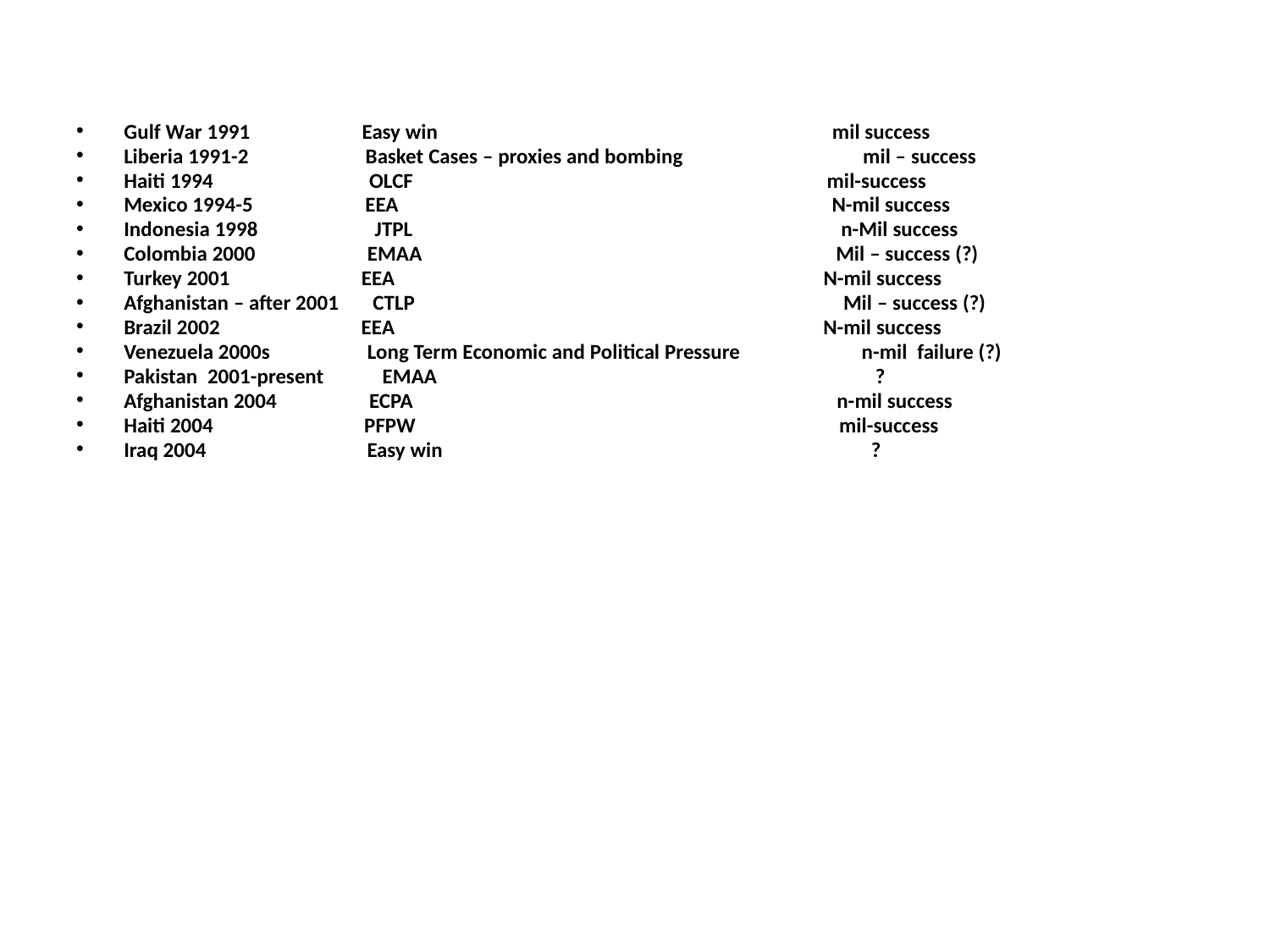

#
Gulf War 1991                       Easy win                                                                                 mil success
Liberia 1991-2                        Basket Cases – proxies and bombing                                     mil – success
Haiti 1994                                OLCF                                                                                     mil-success
Mexico 1994-5                       EEA                                                                                         N-mil success
Indonesia 1998                        JTPL                                                                                        n-Mil success
Colombia 2000                       EMAA                                                                                     Mil – success (?)
Turkey 2001                           EEA                                                                                        N-mil success
Afghanistan – after 2001       CTLP                                                                                        Mil – success (?)
Brazil 2002                             EEA                                                                                        N-mil success
Venezuela 2000s                    Long Term Economic and Political Pressure                         n-mil  failure (?)
Pakistan  2001-present            EMAA                                                                                          ?
Afghanistan 2004                   ECPA                                                                                       n-mil success
Haiti 2004                               PFPW                                                                                       mil-success
Iraq 2004                                 Easy win                                                                                        ?